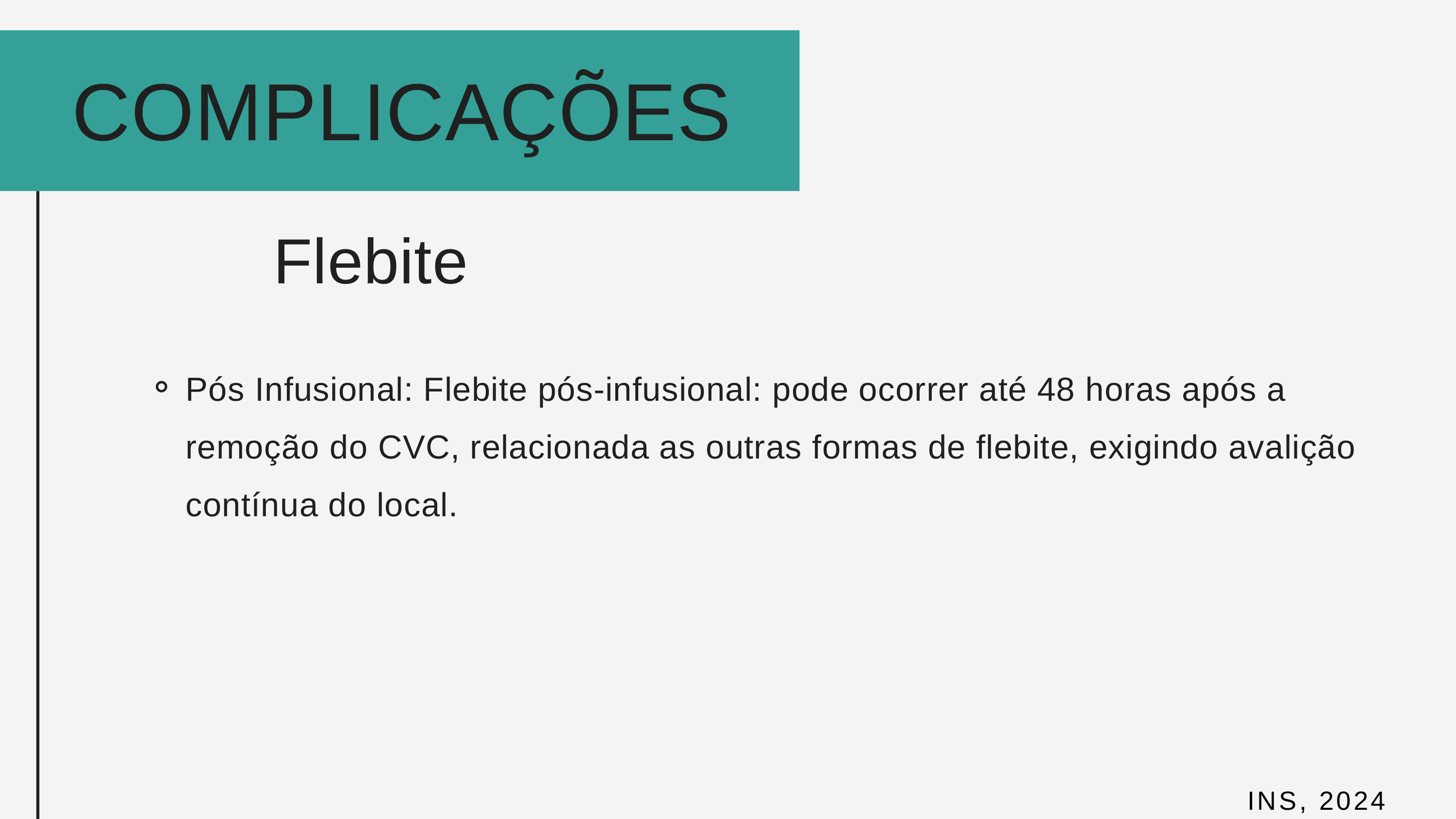

COMPLICAÇÕES

Flebite
Pós Infusional: Flebite pós-infusional: pode ocorrer até 48 horas após a remoção do CVC, relacionada as outras formas de flebite, exigindo avalição contínua do local.
INS, 2024